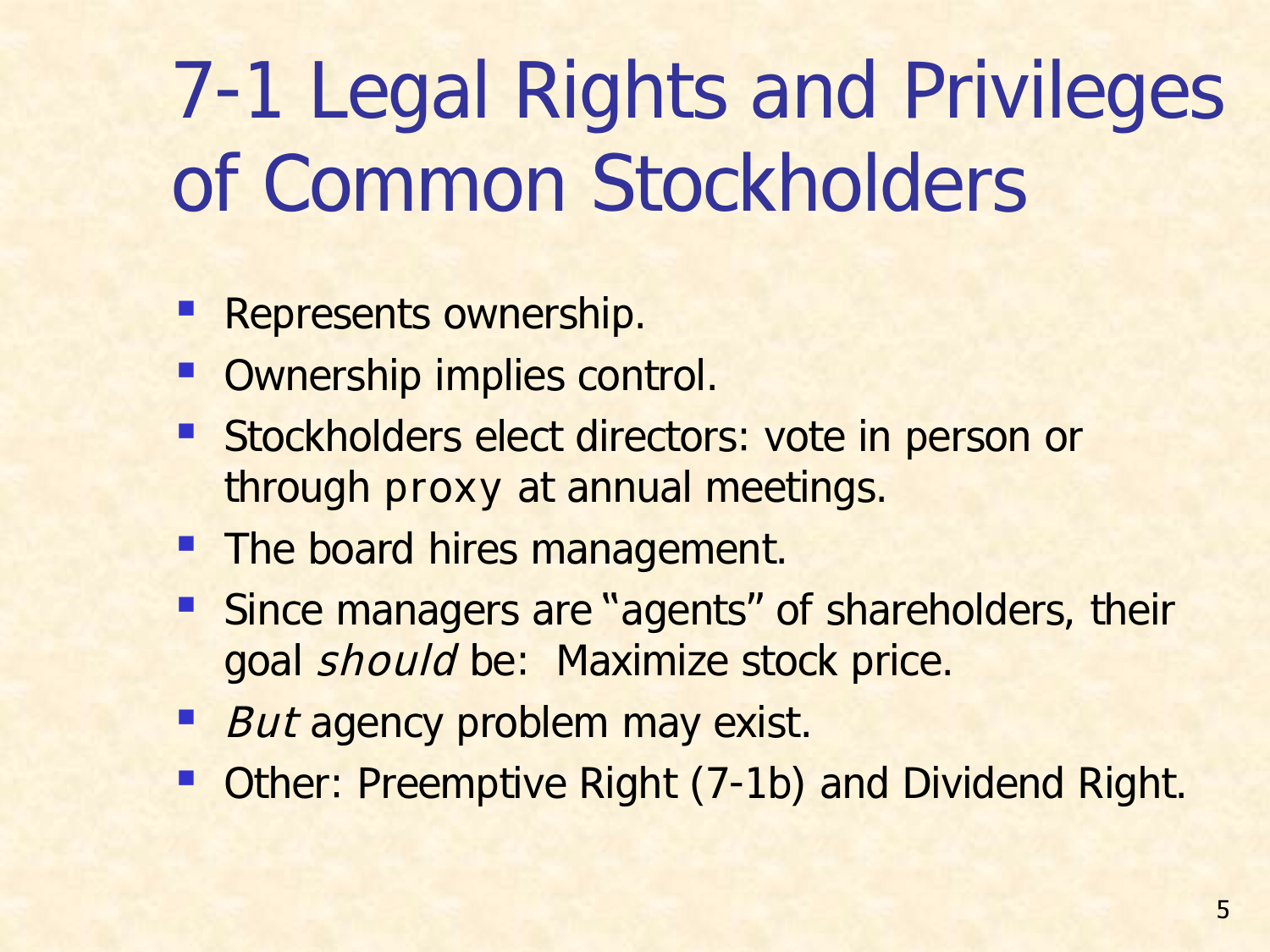

7-1 Legal Rights and Privileges of Common Stockholders
Represents ownership.
Ownership implies control.
Stockholders elect directors: vote in person or through proxy at annual meetings.
The board hires management.
Since managers are “agents” of shareholders, their goal should be:  Maximize stock price.
But agency problem may exist.
Other: Preemptive Right (7-1b) and Dividend Right.
5